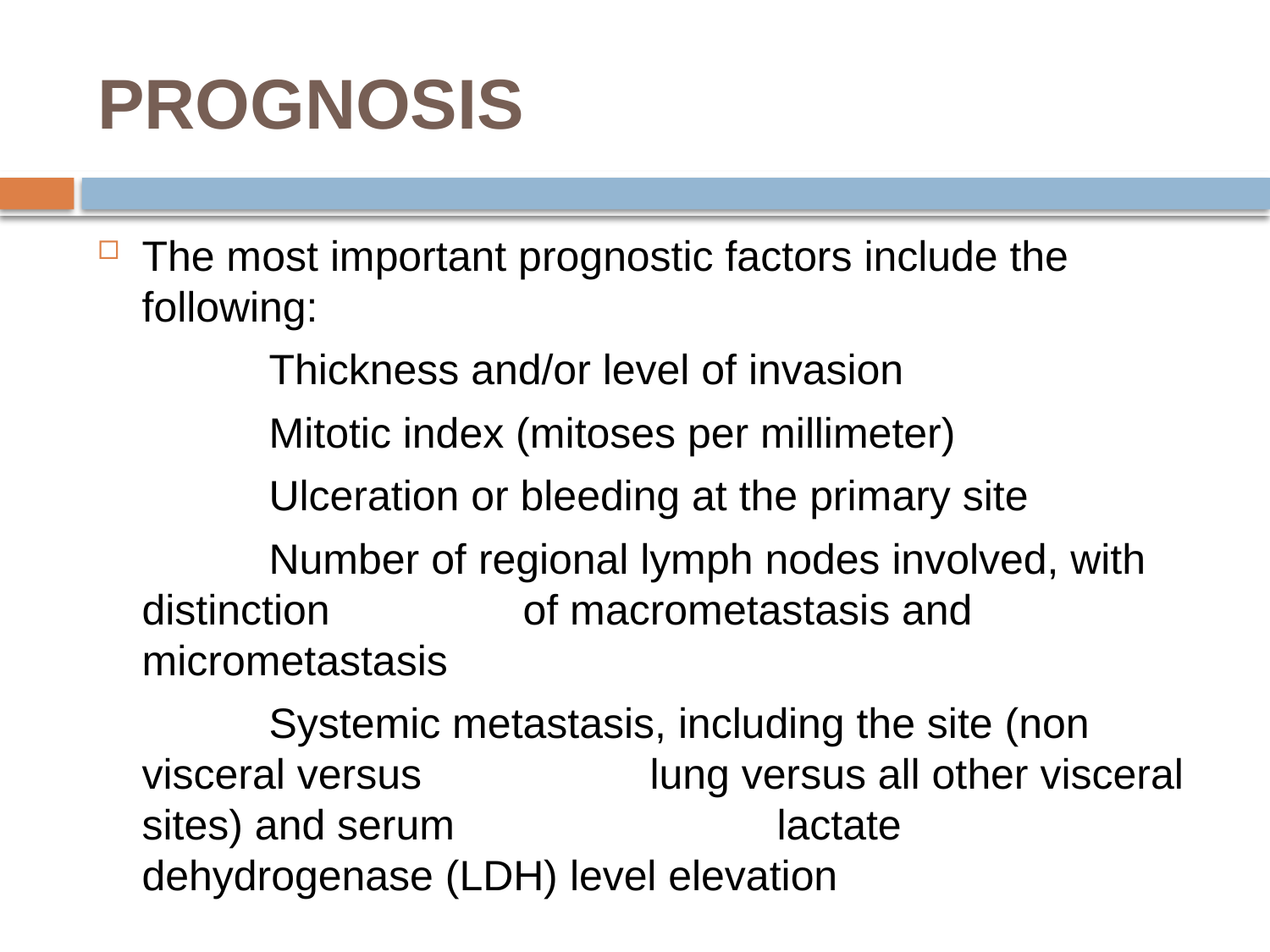

# PROGNOSIS
The most important prognostic factors include the following:
		Thickness and/or level of invasion
		Mitotic index (mitoses per millimeter)
		Ulceration or bleeding at the primary site
		Number of regional lymph nodes involved, with distinction 		of macrometastasis and micrometastasis
		Systemic metastasis, including the site (non visceral versus 		lung versus all other visceral sites) and serum 			lactate dehydrogenase (LDH) level elevation